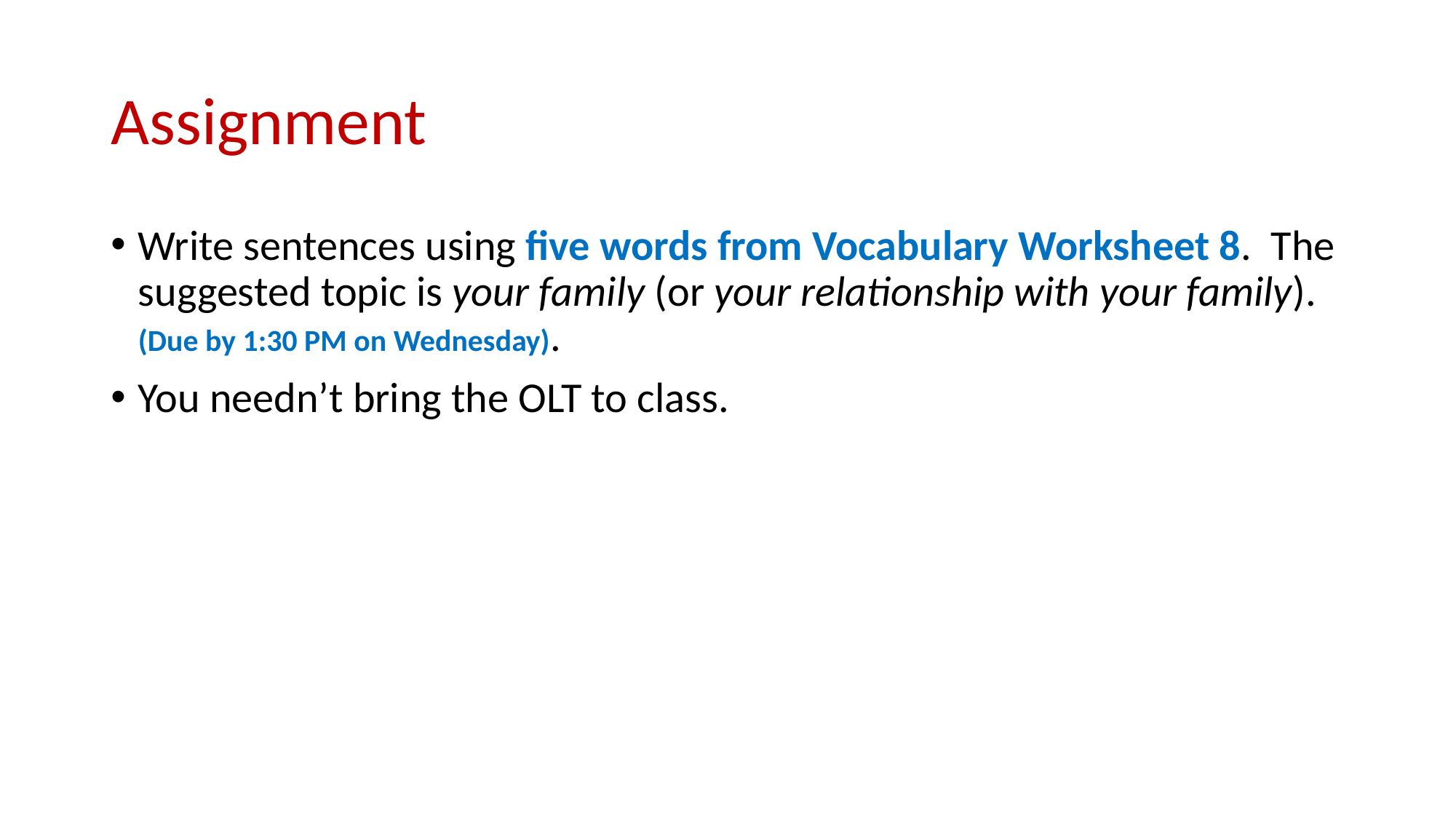

# Assignment
Write sentences using five words from Vocabulary Worksheet 8.  The suggested topic is your family (or your relationship with your family).   (Due by 1:30 PM on Wednesday).
You needn’t bring the OLT to class.